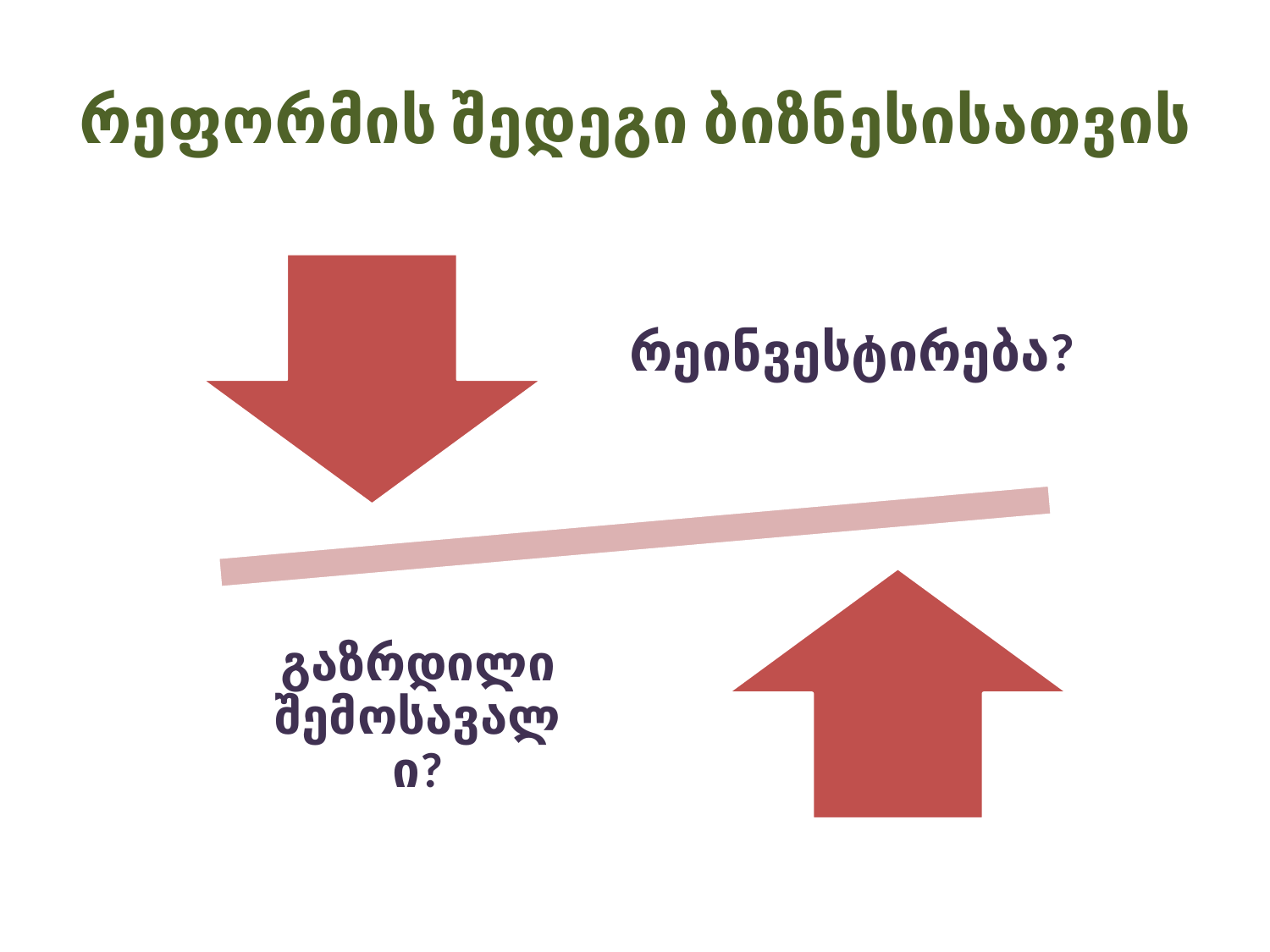

# რეფორმის შედეგი ბიზნესისათვის
რეინვესტირება?
გაზრდილი შემოსავალი?